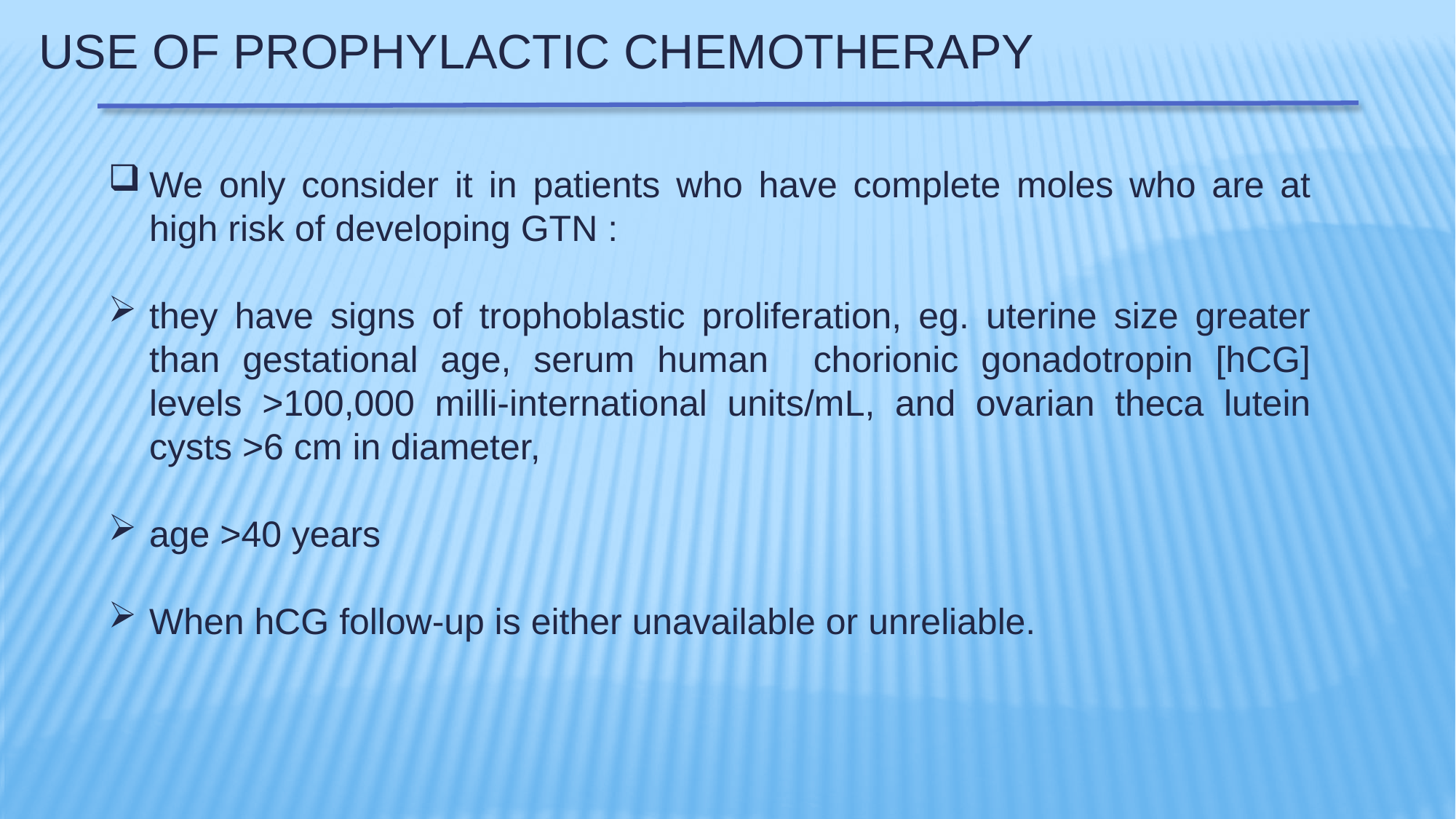

USE OF PROPHYLACTIC CHEMOTHERAPY
We only consider it in patients who have complete moles who are at high risk of developing GTN :

they have signs of trophoblastic proliferation, eg. uterine size greater than gestational age, serum human  chorionic gonadotropin [hCG] levels >100,000 milli-international units/mL, and ovarian theca lutein cysts >6 cm in diameter,

age >40 years

When hCG follow-up is either unavailable or unreliable.